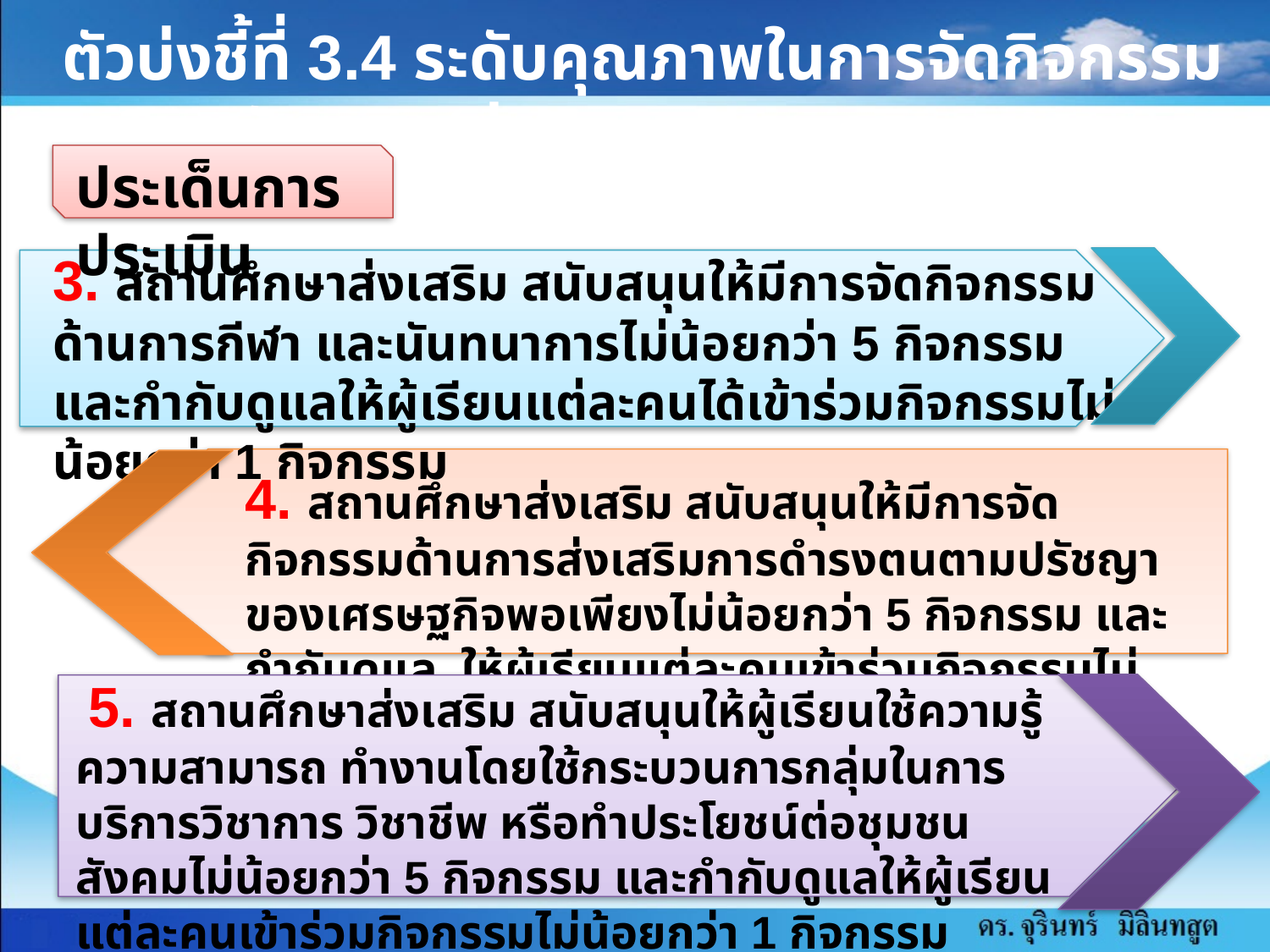

ตัวบ่งชี้ที่ 3.4 ระดับคุณภาพในการจัดกิจกรรมเสริมหลักสูตร (ต่อ)

ประเด็นการประเมิน
3. สถานศึกษาส่งเสริม สนับสนุนให้มีการจัดกิจกรรมด้านการกีฬา และนันทนาการไม่น้อยกว่า 5 กิจกรรม และกำกับดูแลให้ผู้เรียนแต่ละคนได้เข้าร่วมกิจกรรมไม่น้อยกว่า 1 กิจกรรม

4. สถานศึกษาส่งเสริม สนับสนุนให้มีการจัดกิจกรรมด้านการส่งเสริมการดำรงตนตามปรัชญาของเศรษฐกิจพอเพียงไม่น้อยกว่า 5 กิจกรรม และกำกับดูแล  ให้ผู้เรียนแต่ละคนเข้าร่วมกิจกรรมไม่น้อยกว่า 1 กิจกรรม
 5. สถานศึกษาส่งเสริม สนับสนุนให้ผู้เรียนใช้ความรู้ ความสามารถ ทำงานโดยใช้กระบวนการกลุ่มในการบริการวิชาการ วิชาชีพ หรือทำประโยชน์ต่อชุมชน สังคมไม่น้อยกว่า 5 กิจกรรม และกำกับดูแลให้ผู้เรียนแต่ละคนเข้าร่วมกิจกรรมไม่น้อยกว่า 1 กิจกรรม